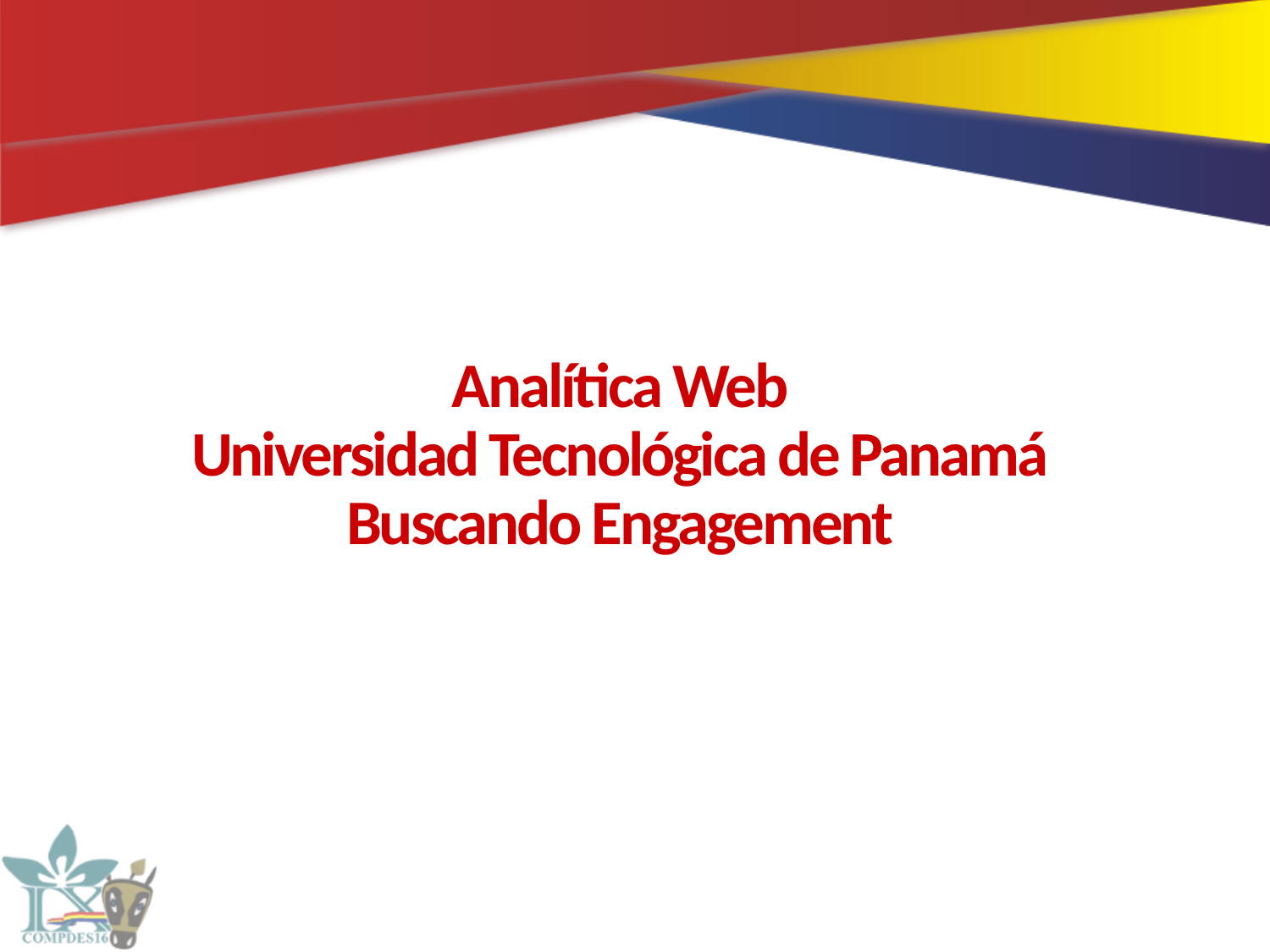

# Analítica Web Universidad Tecnológica de Panamá Buscando Engagement